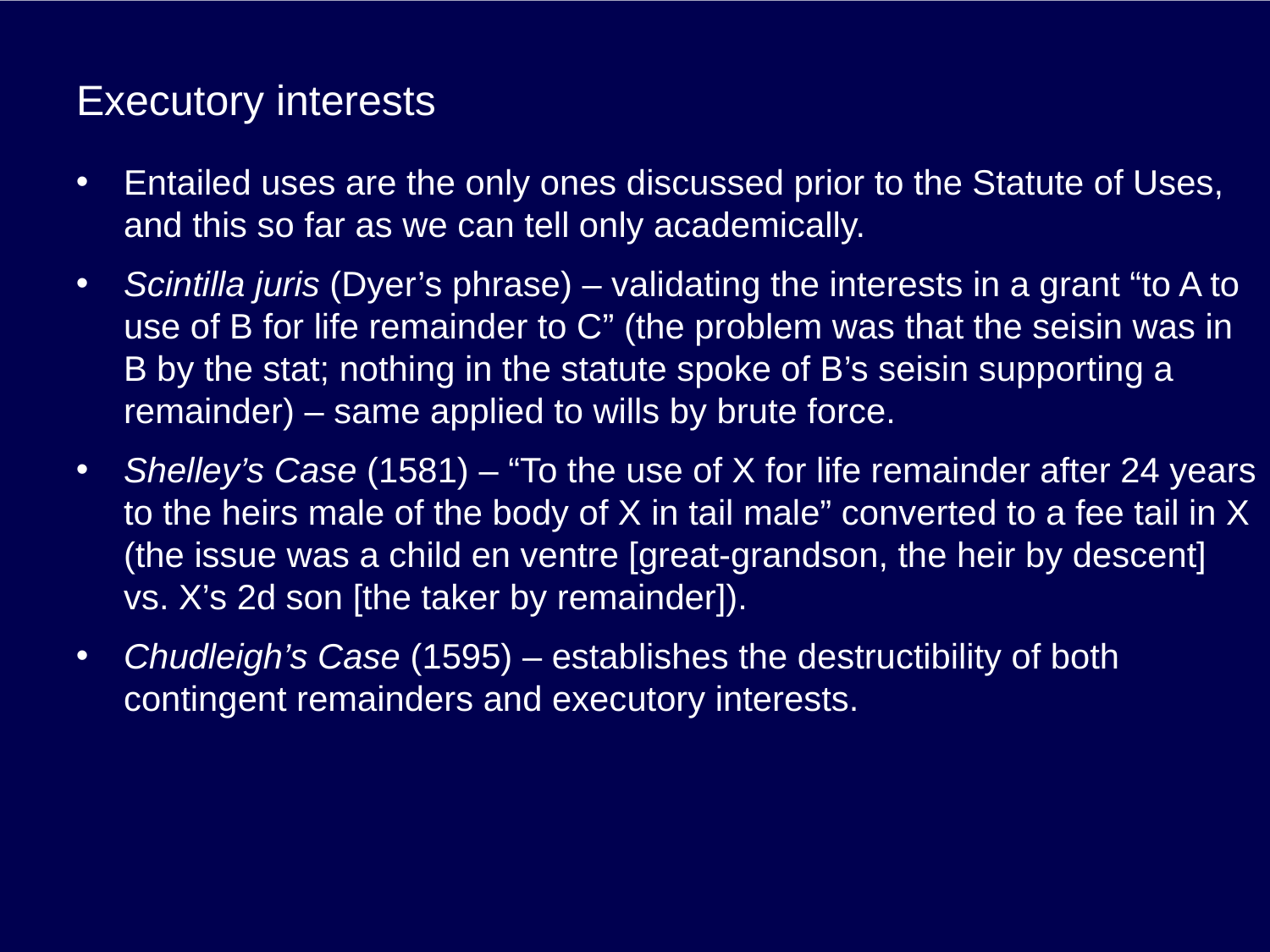

# Executory interests
Entailed uses are the only ones discussed prior to the Statute of Uses, and this so far as we can tell only academically.

Scintilla juris (Dyer’s phrase) – validating the interests in a grant “to A to use of B for life remainder to C” (the problem was that the seisin was in B by the stat; nothing in the statute spoke of B’s seisin supporting a remainder) – same applied to wills by brute force.

Shelley’s Case (1581) – “To the use of X for life remainder after 24 years to the heirs male of the body of X in tail male” converted to a fee tail in X (the issue was a child en ventre [great-grandson, the heir by descent] vs. X’s 2d son [the taker by remainder]).

Chudleigh’s Case (1595) – establishes the destructibility of both contingent remainders and executory interests.